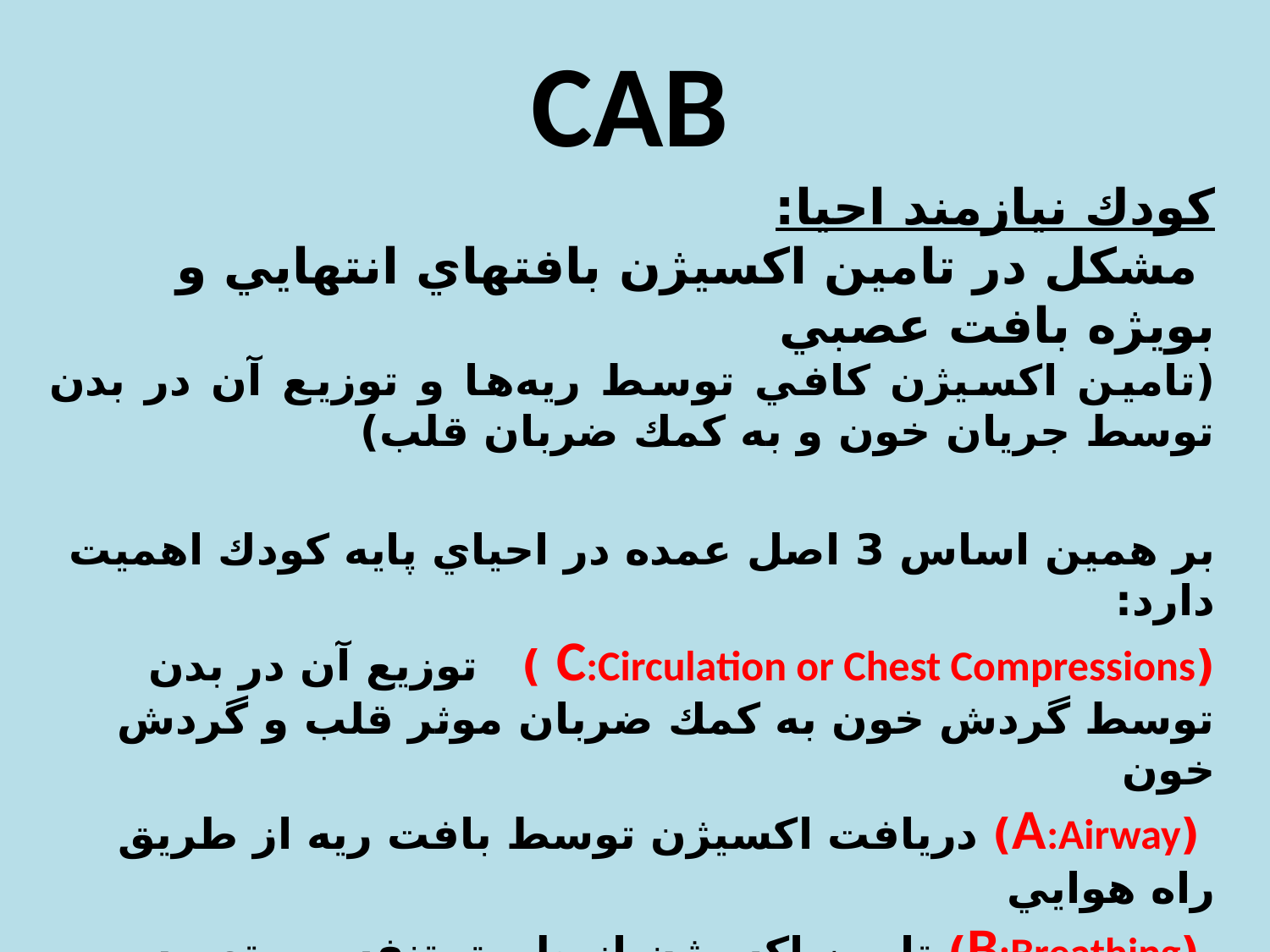

# CAB
كودك نيازمند احيا:
 مشكل در تامين اكسيژن بافتهاي انتهايي و بويژه بافت عصبي
(تامين اكسيژن كافي توسط ريه‌ها و توزيع آن در بدن توسط جريان خون و به كمك ضربان قلب)

بر همين اساس 3 اصل عمده در احياي پايه كودك اهميت دارد:
(C:Circulation or Chest Compressions )   توزيع آن در بدن توسط گردش خون به كمك ضربان موثر قلب و گردش خون
 (A:Airway) دريافت اكسيژن توسط بافت ريه از طريق راه هوايي
 (B:Breathing) تامين اكسيژن از طريق تنفس و تهويه موثر: تنفس/ تهويه مكانيكي